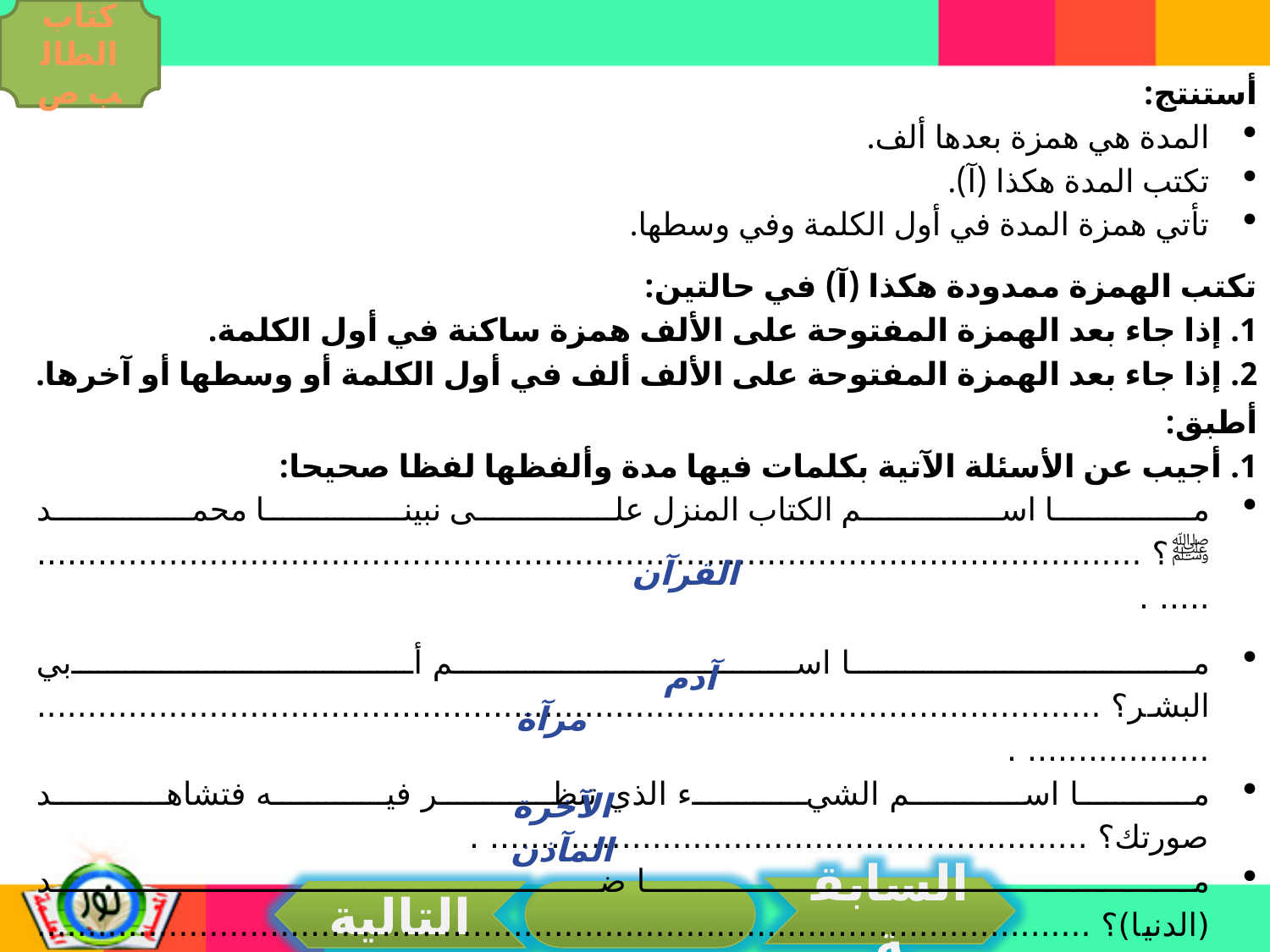

كتاب الطالب ص
أستنتج:
المدة هي همزة بعدها ألف.
تكتب المدة هكذا (آ).
تأتي همزة المدة في أول الكلمة وفي وسطها.
تكتب الهمزة ممدودة هكذا (آ) في حالتين:
1. إذا جاء بعد الهمزة المفتوحة على الألف همزة ساكنة في أول الكلمة.
2. إذا جاء بعد الهمزة المفتوحة على الألف ألف في أول الكلمة أو وسطها أو آخرها.
أطبق:
1. أجيب عن الأسئلة الآتية بكلمات فيها مدة وألفظها لفظا صحيحا:
ما اسم الكتاب المنزل على نبينا محمد ﷺ؟ .................................................................................................................. .
ما اسم أبي البشر؟ ........................................................................................................................... .
ما اسم الشيء الذي تنظر فيه فتشاهد صورتك؟ ........................................................... .
ما ضد (الدنيا)؟ ................................................................................................................................. .
ما اسم الأبنية التي ينطلق منها الأذان؟ ............................................................................... .
القرآن
آدم
مرآة
الآخرة
المآذن

السابقة

التالية